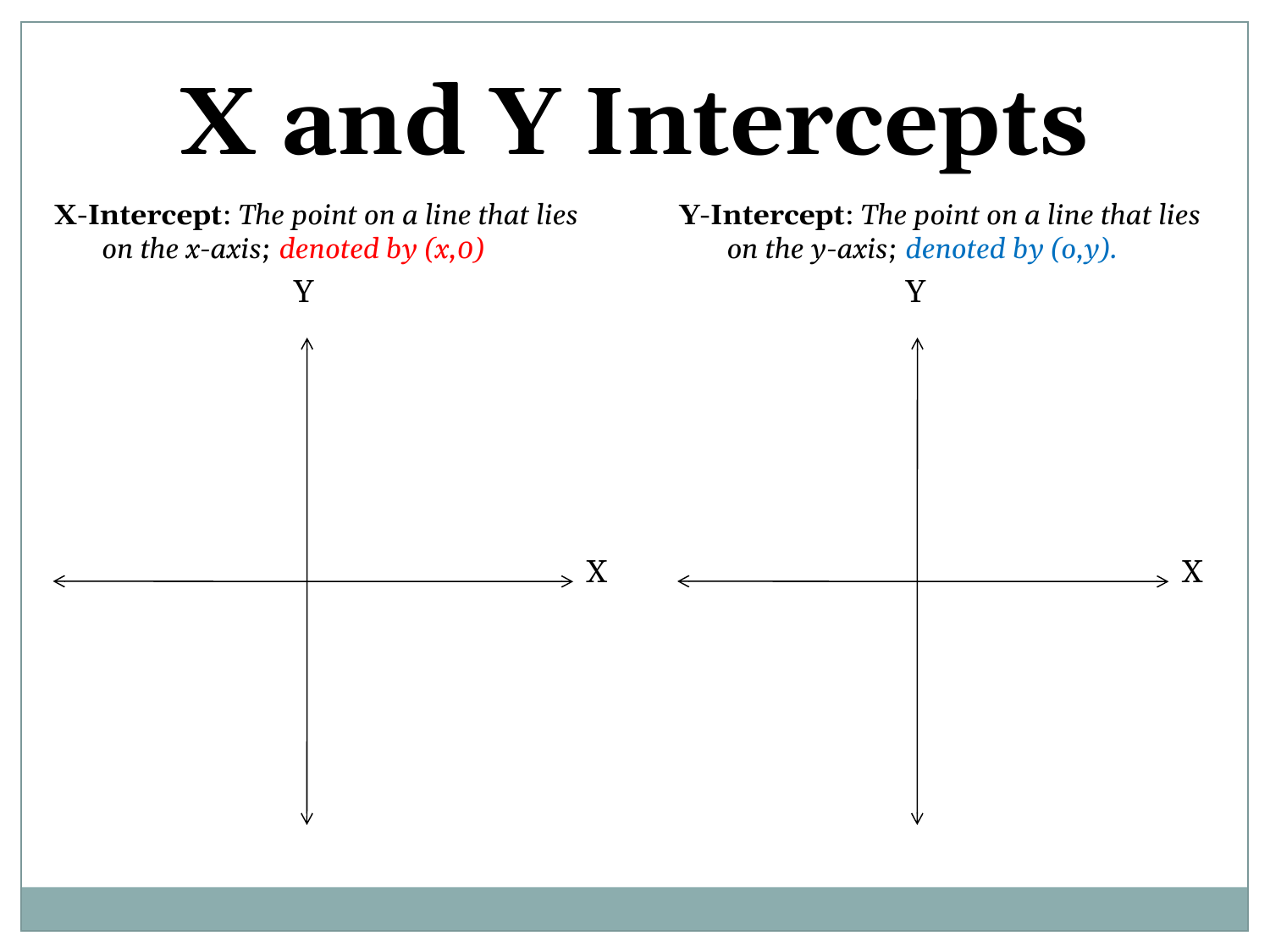

X and Y Intercepts
X-Intercept: The point on a line that lies on the x-axis; denoted by (x,0)

Y-Intercept: The point on a line that lies on the y-axis; denoted by (o,y).
Y
X
Y
X